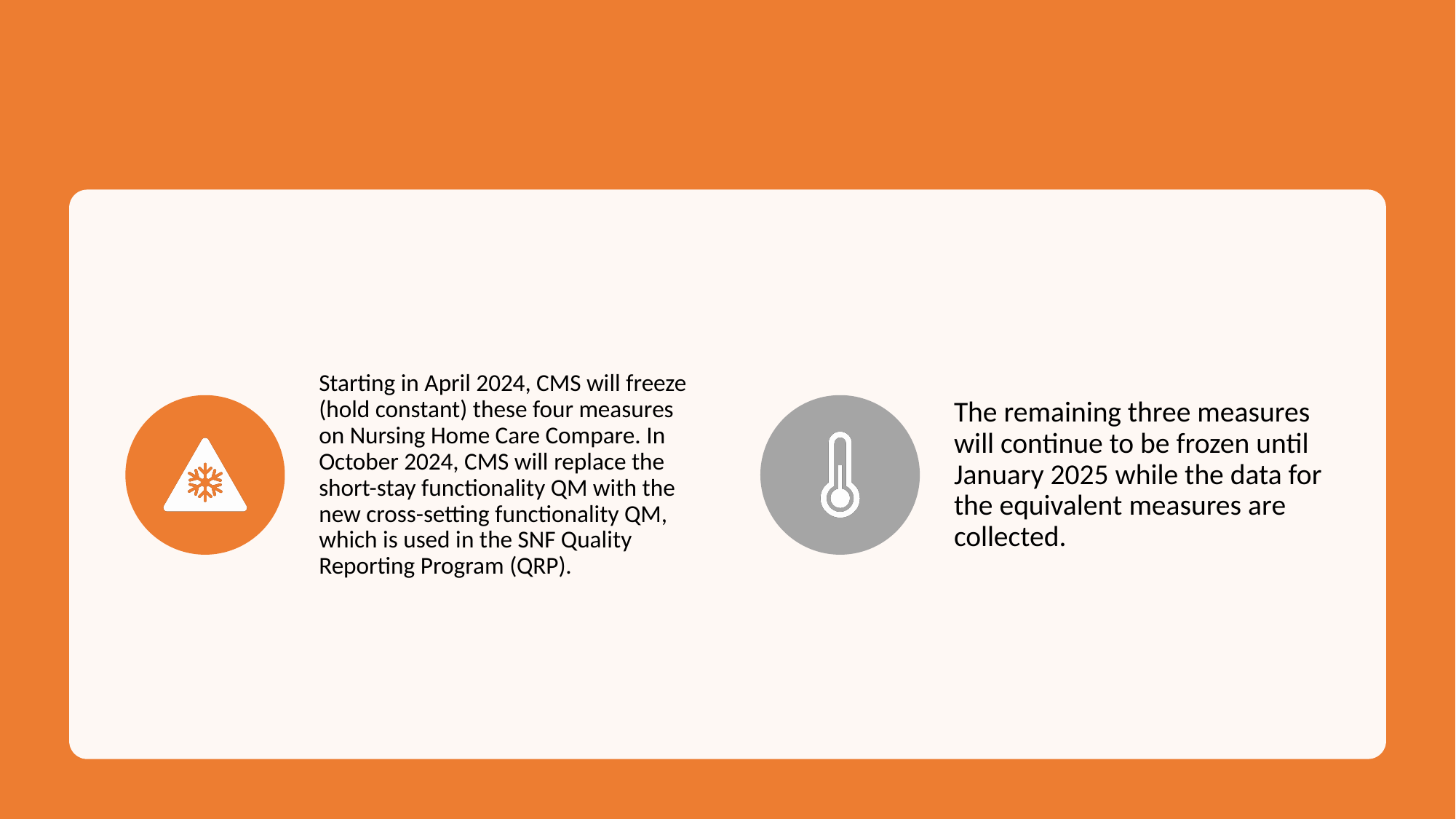

Starting in April 2024, CMS will freeze (hold constant) these four measures on Nursing Home Care Compare. In October 2024, CMS will replace the short-stay functionality QM with the new cross-setting functionality QM, which is used in the SNF Quality Reporting Program (QRP).
The remaining three measures will continue to be frozen until January 2025 while the data for the equivalent measures are collected.